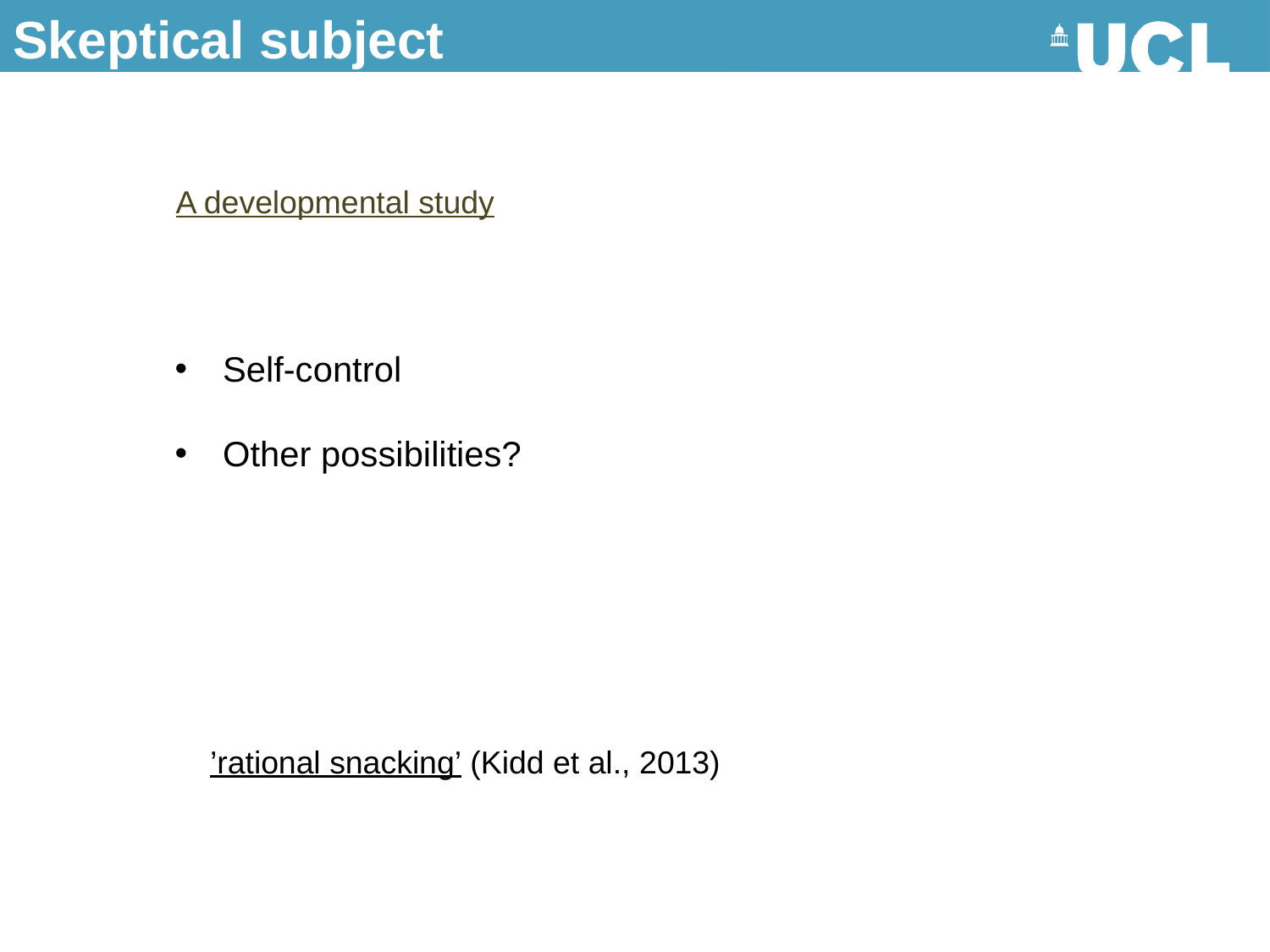

# Skeptical subject
A developmental study
Self-control

Other possibilities?
’rational snacking’ (Kidd et al., 2013)